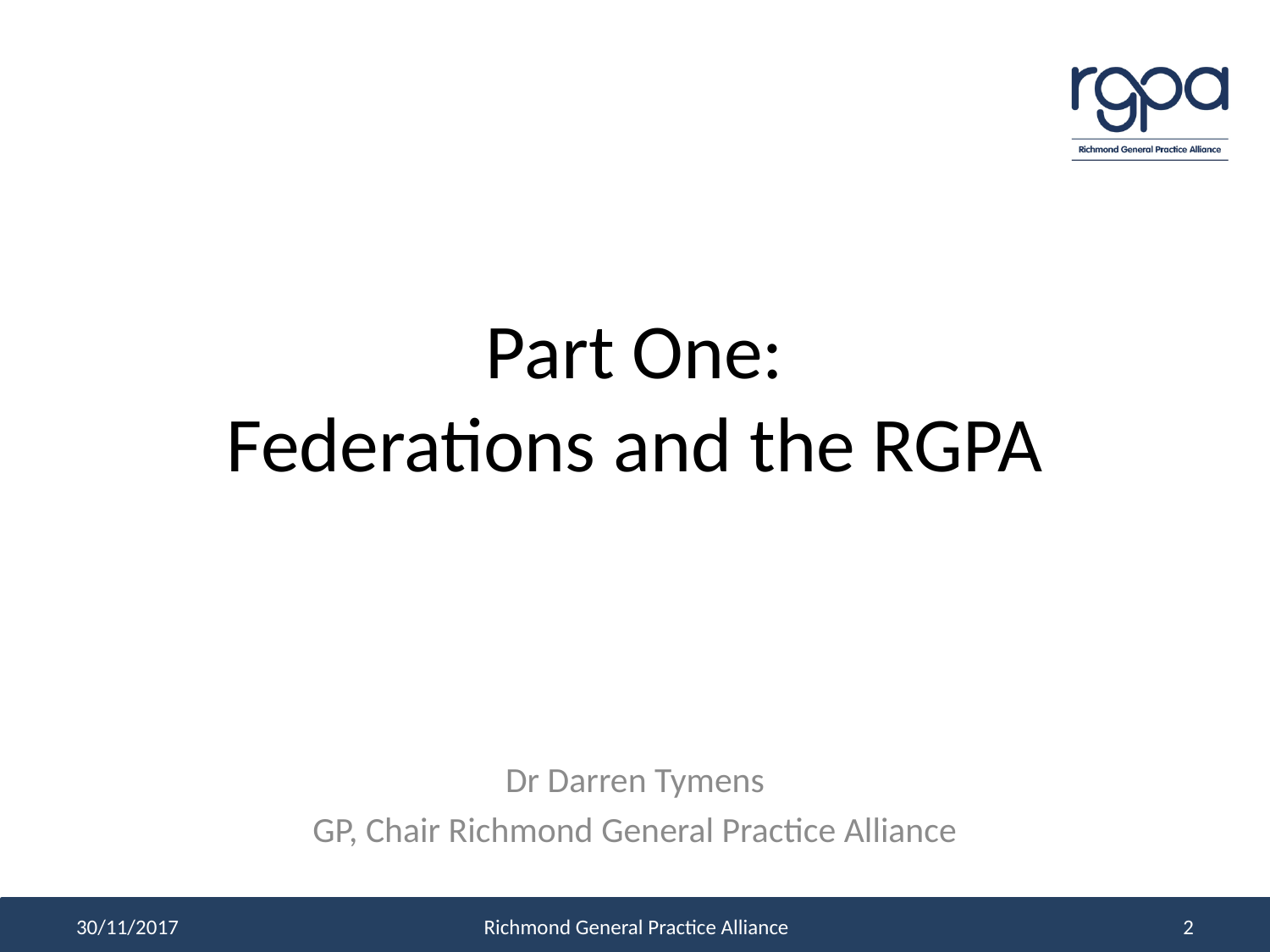

# Part One: Federations and the RGPA
Dr Darren Tymens
GP, Chair Richmond General Practice Alliance

30/11/2017
Richmond General Practice Alliance
2